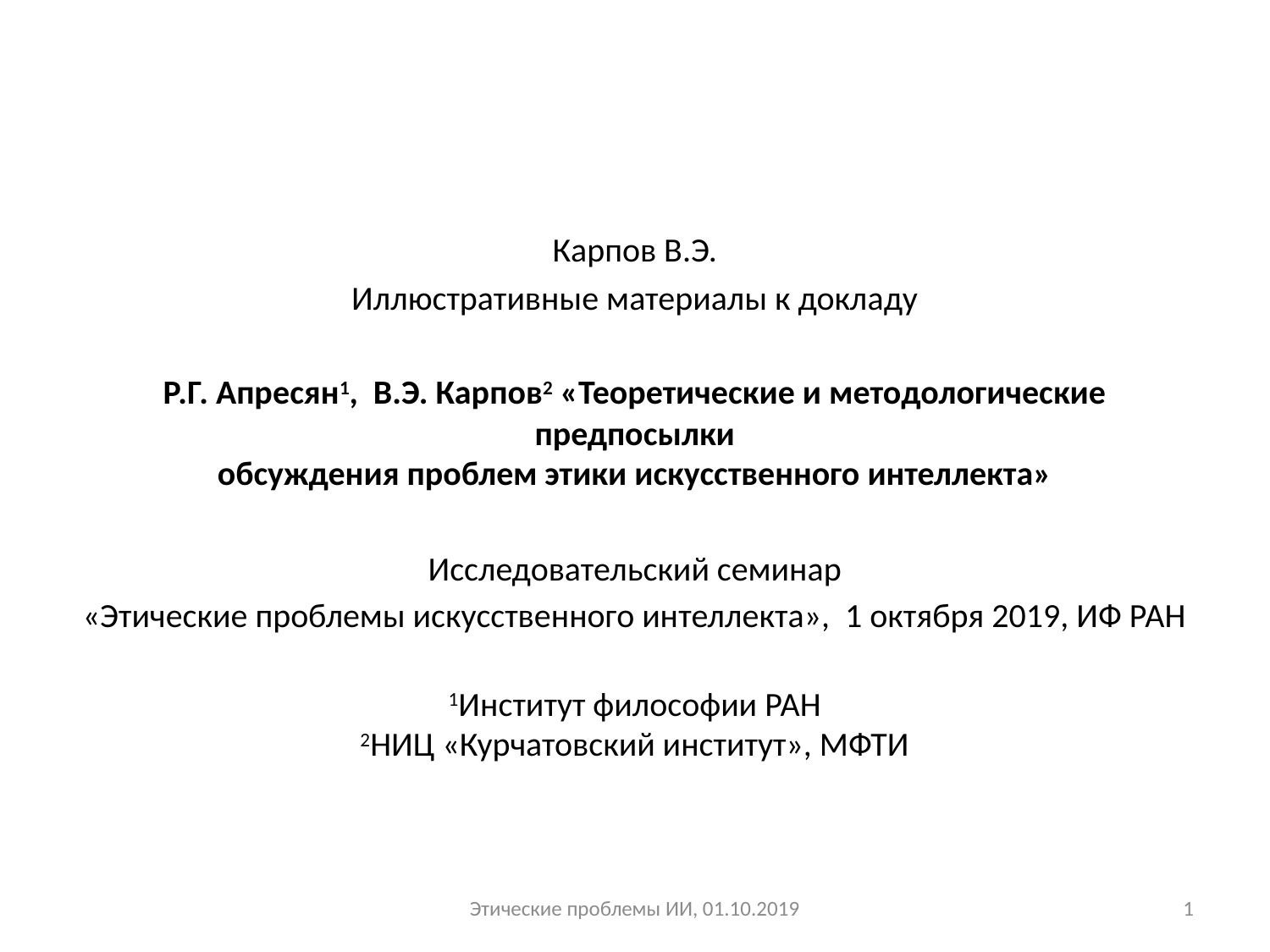

#
Карпов В.Э.
Иллюстративные материалы к докладу

Р.Г. Апресян1,  В.Э. Карпов2 «Теоретические и методологические предпосылки
обсуждения проблем этики искусственного интеллекта»

Исследовательский семинар
«Этические проблемы искусственного интеллекта»,  1 октября 2019, ИФ РАН
1Институт философии РАН
2НИЦ «Курчатовский институт», МФТИ

Этические проблемы ИИ, 01.10.2019
1